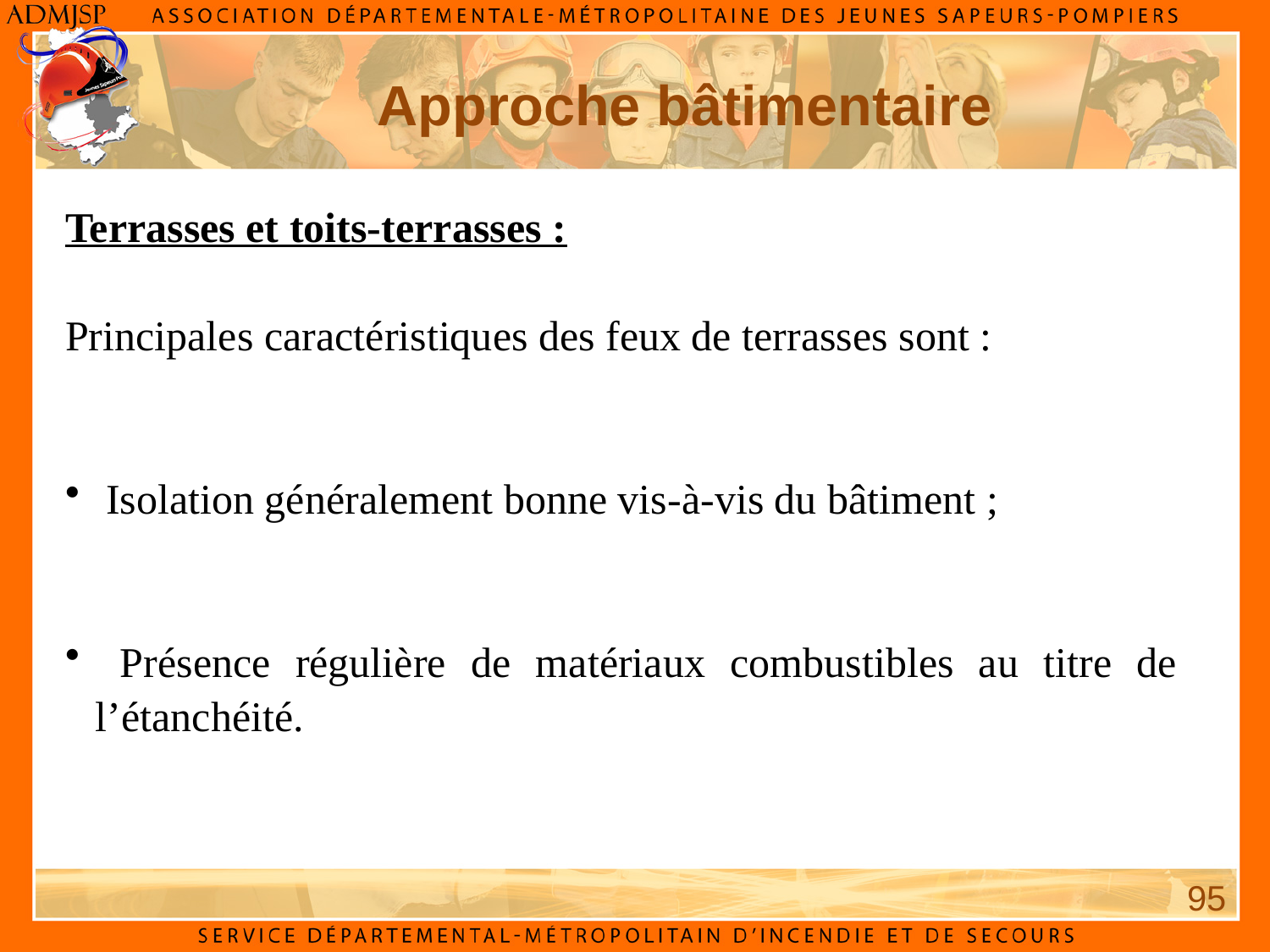

Approche bâtimentaire
Terrasses et toits-terrasses :

Principales caractéristiques des feux de terrasses sont :

 Isolation généralement bonne vis-à-vis du bâtiment ;

 Présence régulière de matériaux combustibles au titre de l’étanchéité.

95